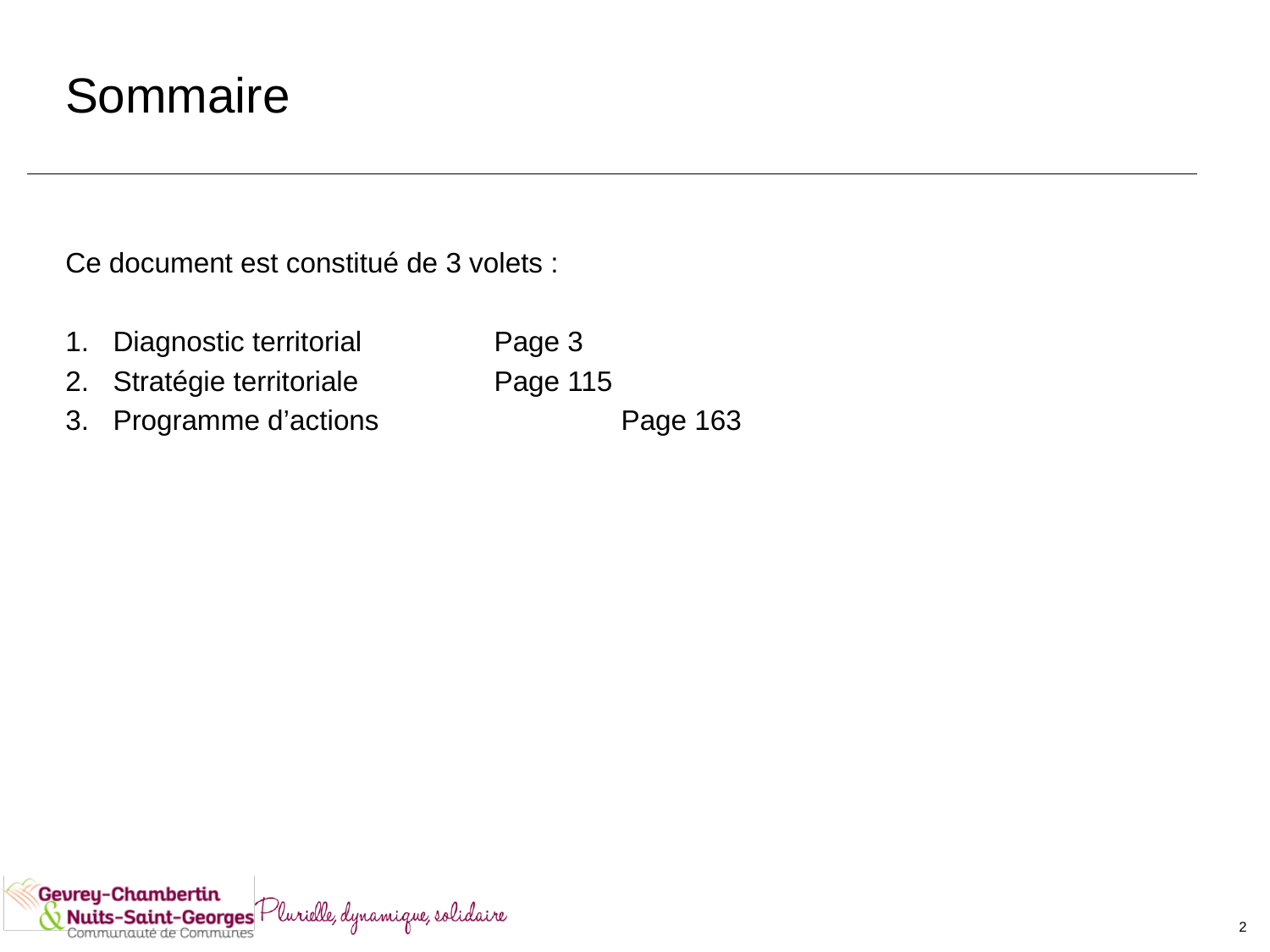

# Sommaire
Ce document est constitué de 3 volets :

Diagnostic territorial		Page 3
Stratégie territoriale		Page 115
Programme d’actions		Page 163

2